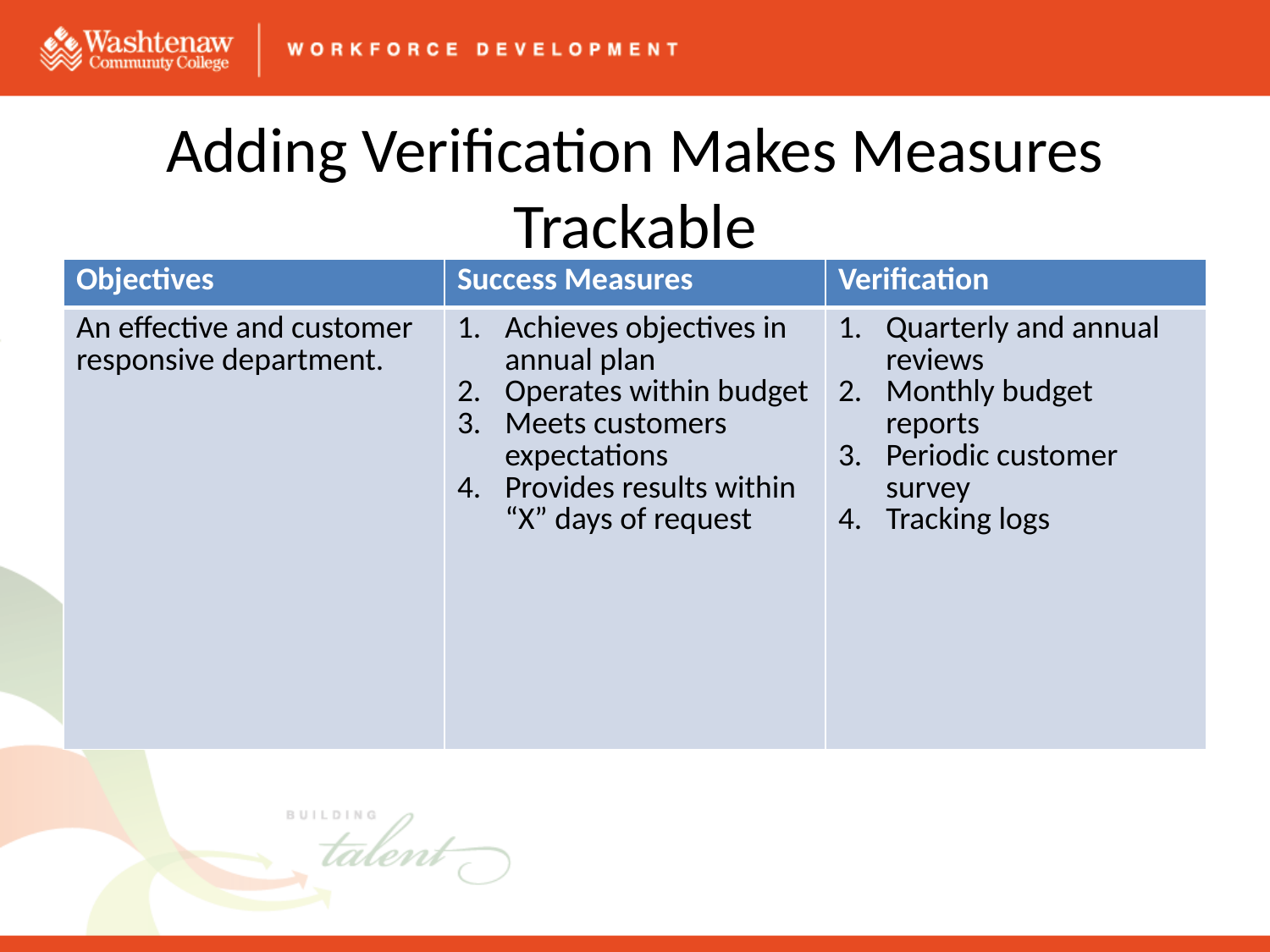

# Adding Verification Makes Measures Trackable
| Objectives | Success Measures | Verification |
| --- | --- | --- |
| An effective and customer responsive department. | Achieves objectives in annual plan Operates within budget Meets customers expectations Provides results within “X” days of request | Quarterly and annual reviews Monthly budget reports Periodic customer survey Tracking logs |